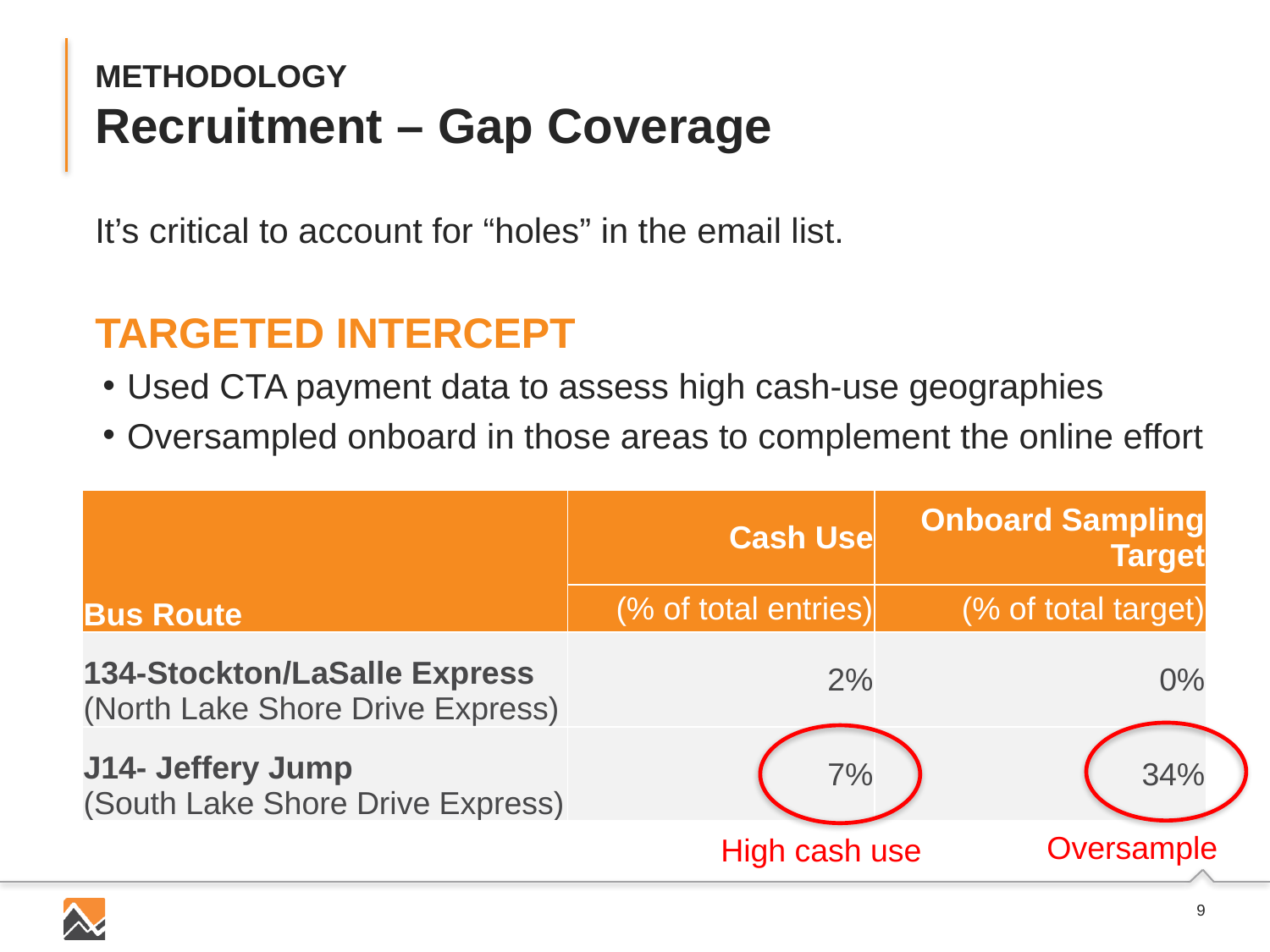

# METHODOLOGY Recruitment – Gap Coverage
It’s critical to account for “holes” in the email list.
TARGETED INTERCEPT
Used CTA payment data to assess high cash-use geographies
Oversampled onboard in those areas to complement the online effort
| Bus Route | Cash Use | Onboard Sampling Target |
| --- | --- | --- |
|  | (% of total entries) | (% of total target) |
| 134-Stockton/LaSalle Express (North Lake Shore Drive Express) | 2% | 0% |
| J14- Jeffery Jump (South Lake Shore Drive Express) | 7% | 34% |

Oversample
High cash use